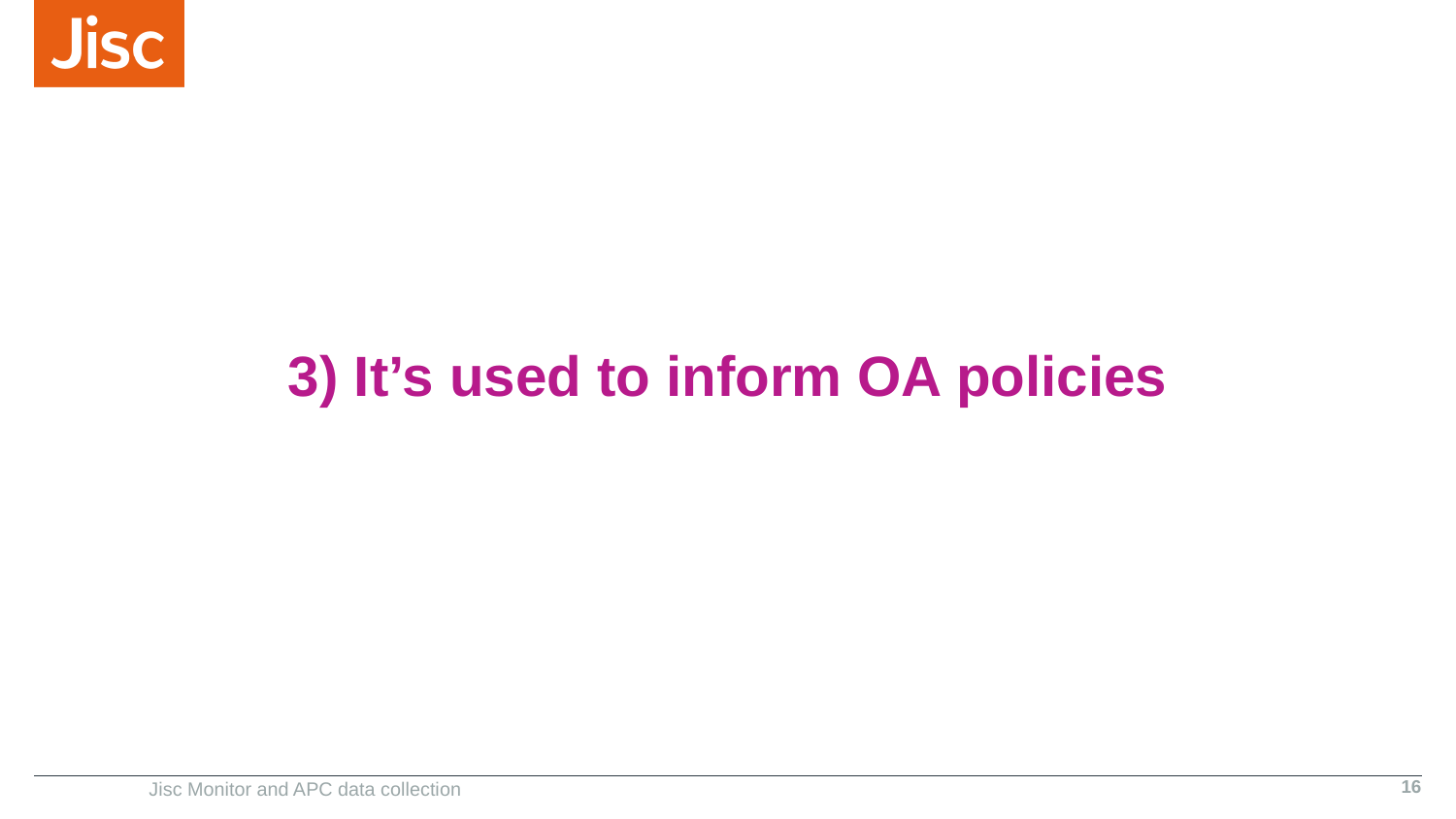

# 3) It’s used to inform OA policies
Jisc Monitor and APC data collection
16